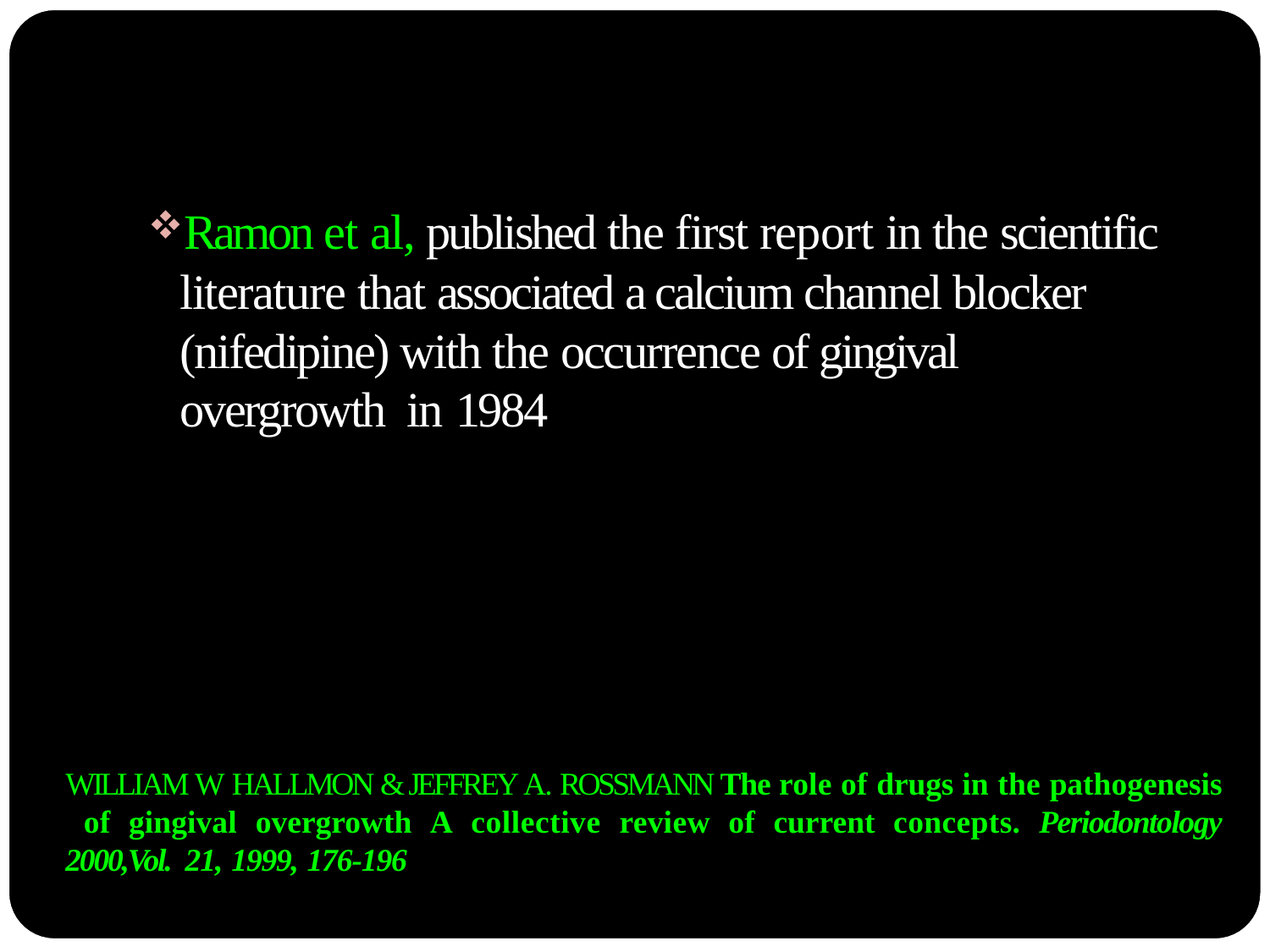

Ramon et al, published the first report in the scientific  literature that associated a calcium channel blocker  (nifedipine) with the occurrence of gingival overgrowth  in 1984
WILLIAM W HALLMON & JEFFREY A. ROSSMANN The role of drugs in the pathogenesis  of gingival overgrowth A collective review of current concepts. Periodontology 2000,Vol.  21, 1999, 176-196